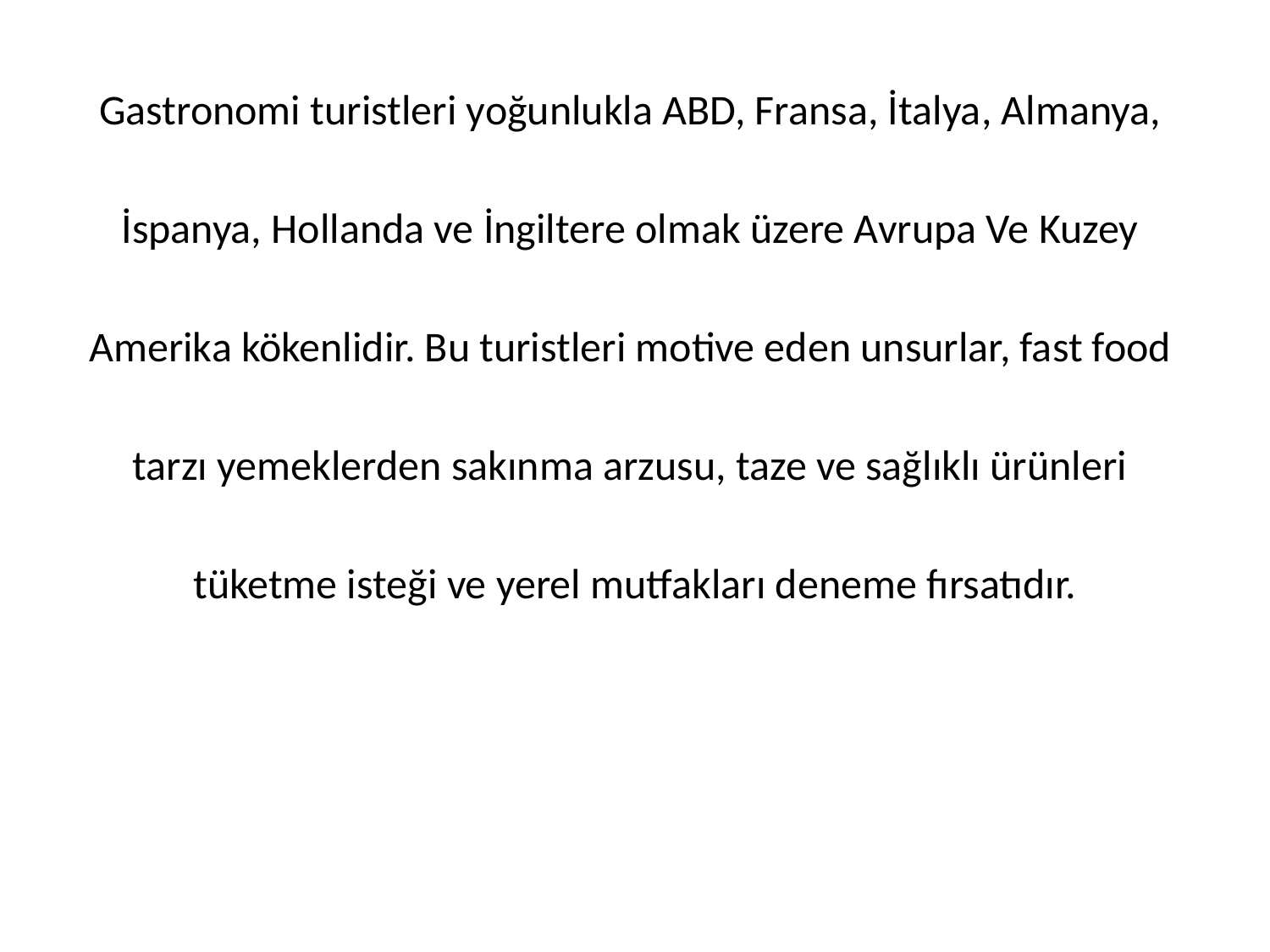

Gastronomi turistleri yoğunlukla ABD, Fransa, İtalya, Almanya,

İspanya, Hollanda ve İngiltere olmak üzere Avrupa Ve Kuzey

Amerika kökenlidir. Bu turistleri motive eden unsurlar, fast food

tarzı yemeklerden sakınma arzusu, taze ve sağlıklı ürünleri

tüketme isteği ve yerel mutfakları deneme fırsatıdır.